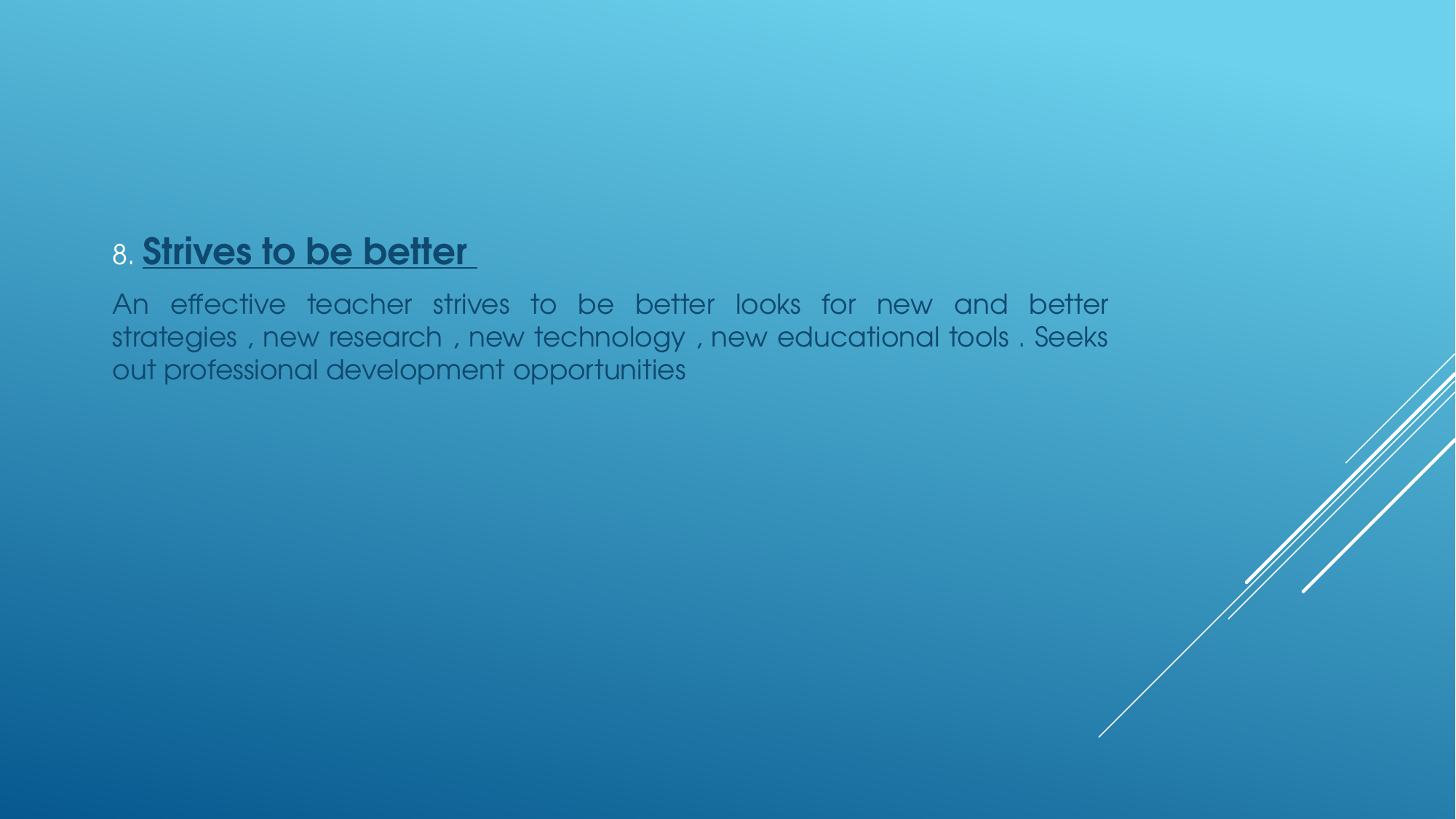

8. Strives to be better
An effective teacher strives to be better looks for new and better strategies , new research , new technology , new educational tools . Seeks out professional development opportunities